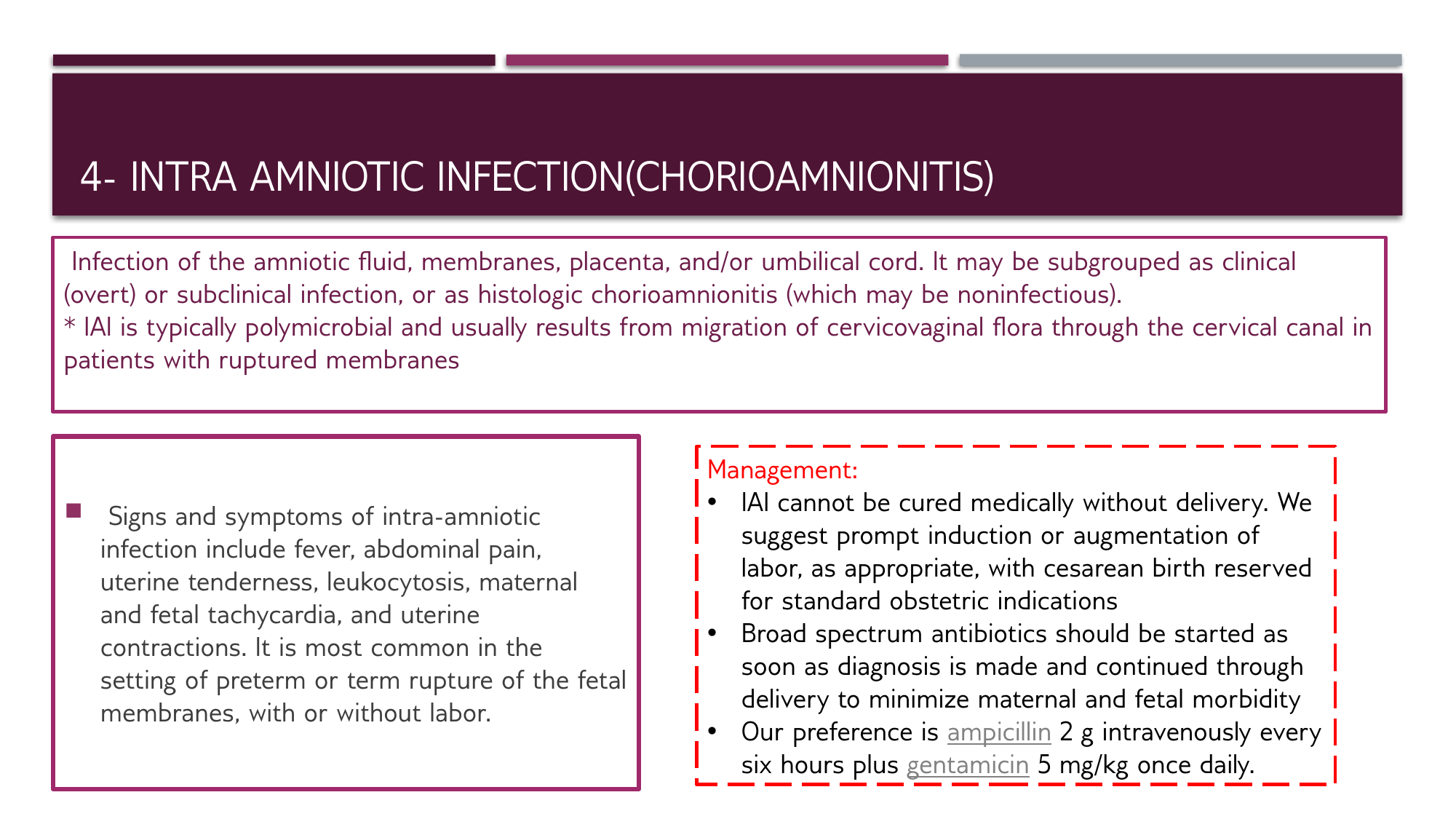

# 4- Intra Amniotic infection(chorioamnionitis)
 Infection of the amniotic fluid, membranes, placenta, and/or umbilical cord. It may be subgrouped as clinical (overt) or subclinical infection, or as histologic chorioamnionitis (which may be noninfectious).
* IAI is typically polymicrobial and usually results from migration of cervicovaginal flora through the cervical canal in patients with ruptured membranes

 Signs and symptoms of intra-amniotic infection include fever, abdominal pain, uterine tenderness, leukocytosis, maternal and fetal tachycardia, and uterine contractions. It is most common in the setting of preterm or term rupture of the fetal membranes, with or without labor.
Management:
IAI cannot be cured medically without delivery. We suggest prompt induction or augmentation of labor, as appropriate, with cesarean birth reserved for standard obstetric indications
Broad spectrum antibiotics should be started as soon as diagnosis is made and continued through delivery to minimize maternal and fetal morbidity
Our preference is ampicillin 2 g intravenously every six hours plus gentamicin 5 mg/kg once daily.